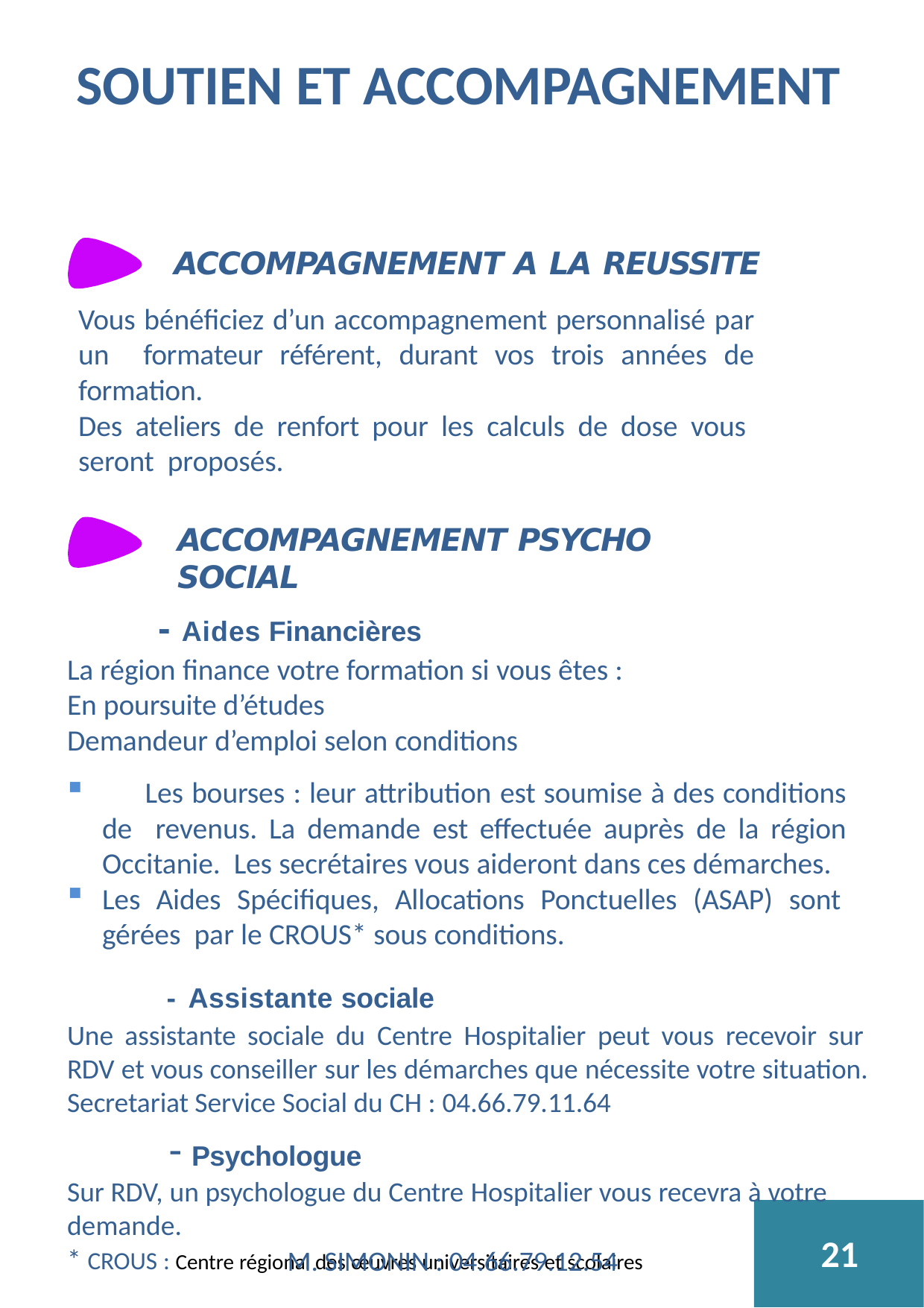

# SOUTIEN ET ACCOMPAGNEMENT
ACCOMPAGNEMENT A LA REUSSITE
Vous bénéficiez d’un accompagnement personnalisé par un  formateur référent, durant vos trois années de formation.
Des ateliers de renfort pour les calculs de dose vous seront  proposés.

ACCOMPAGNEMENT PSYCHO SOCIAL
- Aides Financières
La région finance votre formation si vous êtes :
En poursuite d’études
Demandeur d’emploi selon conditions

	Les bourses : leur attribution est soumise à des conditions de  revenus. La demande est effectuée auprès de la région Occitanie.  Les secrétaires vous aideront dans ces démarches.
Les Aides Spécifiques, Allocations Ponctuelles (ASAP) sont gérées  par le CROUS* sous conditions.

-  Assistante sociale
Une assistante sociale du Centre Hospitalier peut vous recevoir sur  RDV et vous conseiller sur les démarches que nécessite votre situation.
Secretariat Service Social du CH : 04.66.79.11.64
Psychologue
Sur RDV, un psychologue du Centre Hospitalier vous recevra à votre  demande.
M. SIMONIN : 04.66.79.12.54

21
* CROUS : Centre régional des œuvres universitaires et scolaires